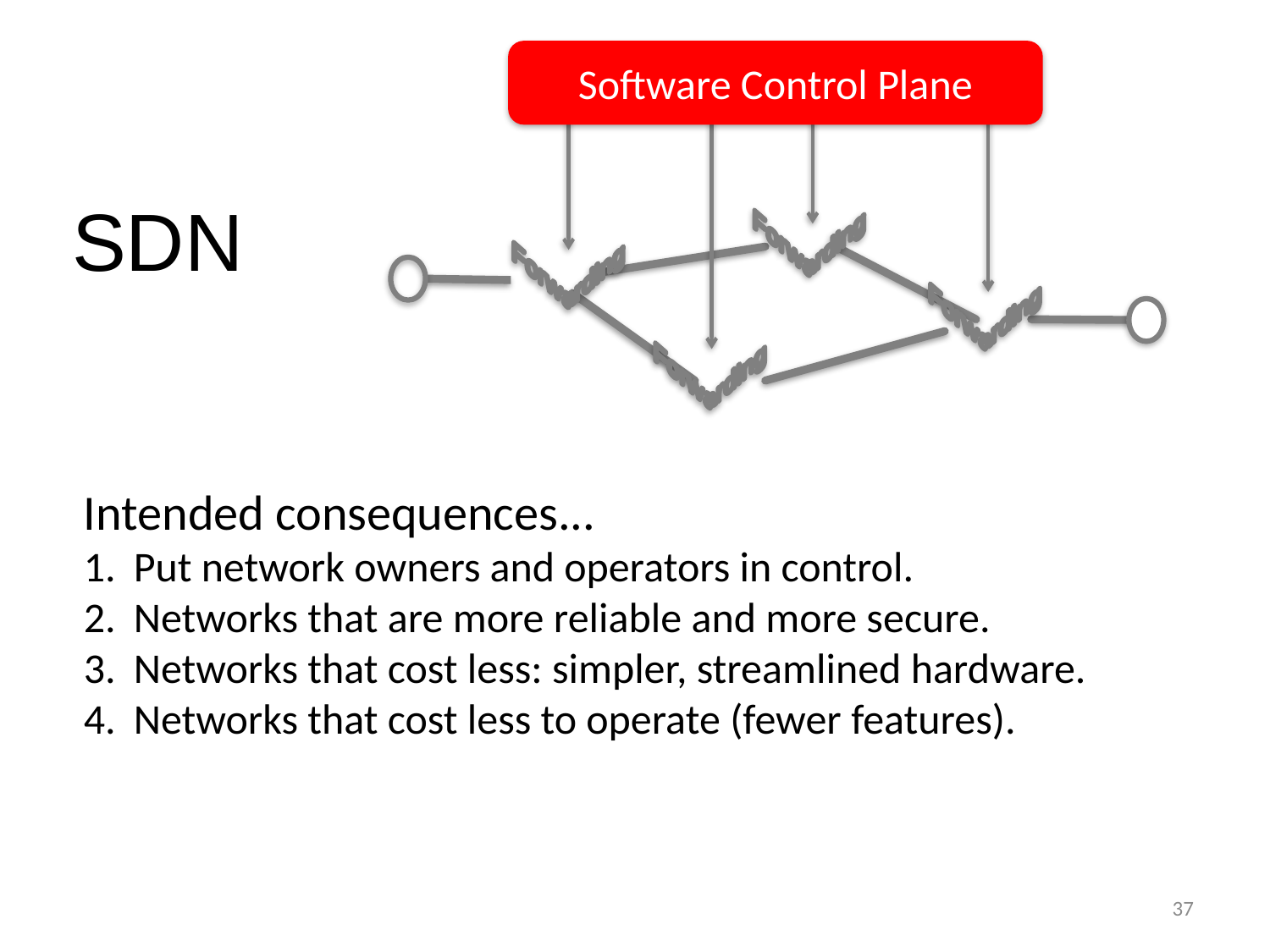

Software Control Plane
 Forwarding
 Forwarding

 Forwarding

 Forwarding
SDN
Intended consequences...
Put network owners and operators in control.
Networks that are more reliable and more secure.
Networks that cost less: simpler, streamlined hardware.
Networks that cost less to operate (fewer features).

37